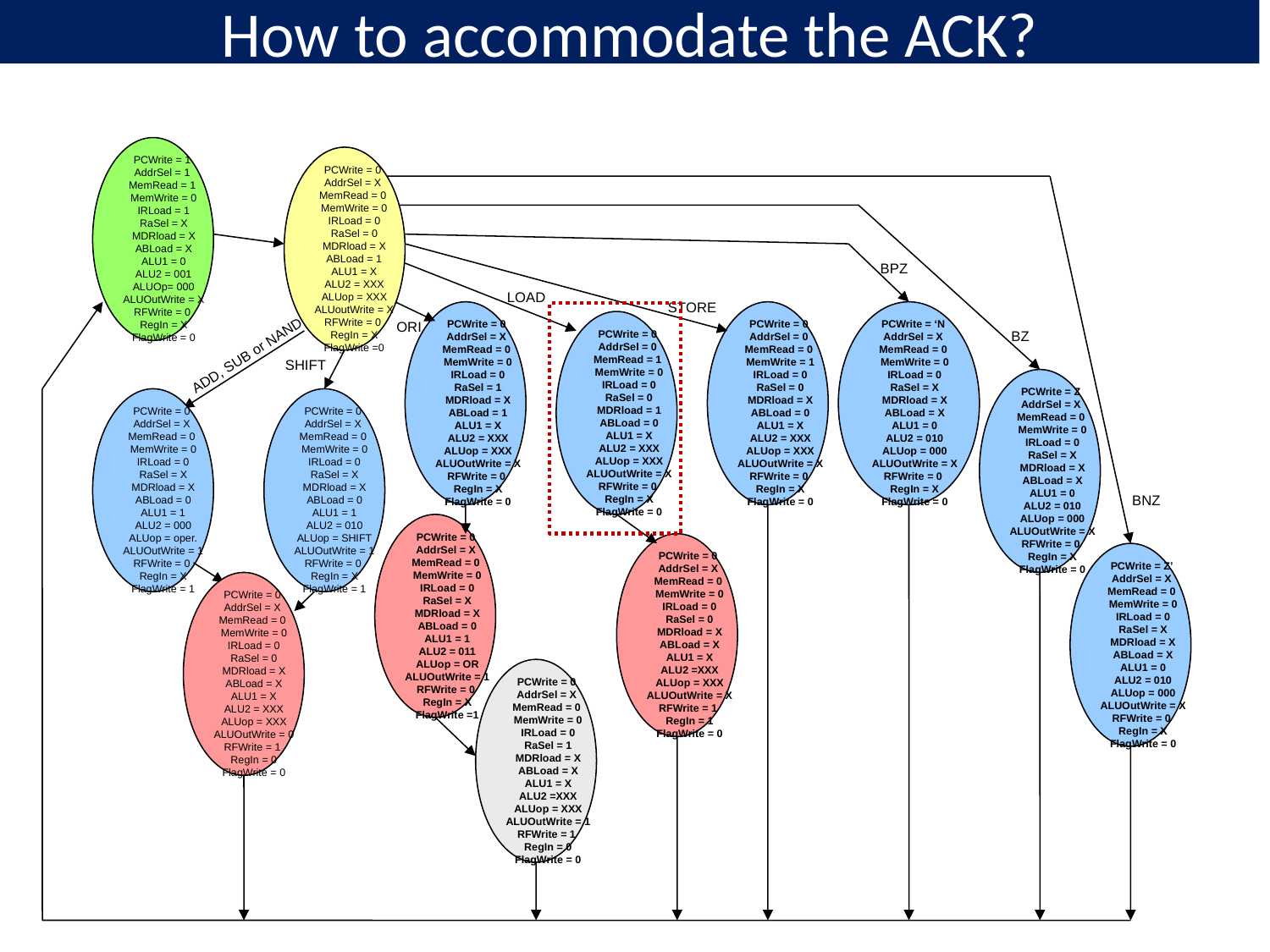

# How to accommodate the ACK?

PCWrite = 1
AddrSel = 1
MemRead = 1
MemWrite = 0
IRLoad = 1
RaSel = X
MDRload = X
ABLoad = X
ALU1 = 0
ALU2 = 001
ALUOp= 000
ALUOutWrite = X
RFWrite = 0
RegIn = X
FlagWrite = 0

PCWrite = 0
AddrSel = X
MemRead = 0
MemWrite = 0
IRLoad = 0
RaSel = 0
MDRload = X
ABLoad = 1
ALU1 = X
ALU2 = XXX
ALUop = XXX
ALUoutWrite = X
RFWrite = 0
RegIn = X
FlagWrite =0

BPZ

LOAD
STORE

ORI
PCWrite = 0
AddrSel = X
MemRead = 0
MemWrite = 0
IRLoad = 0
RaSel = 1
MDRload = X
ABLoad = 1
ALU1 = X
ALU2 = XXX
ALUop = XXX
ALUOutWrite = X
RFWrite = 0
RegIn = X
FlagWrite = 0

PCWrite = 0
AddrSel = 0
MemRead = 0
MemWrite = 1
IRLoad = 0
RaSel = 0
MDRload = X
ABLoad = 0
ALU1 = X
ALU2 = XXX
ALUop = XXX
ALUOutWrite = X
RFWrite = 0
RegIn = X
FlagWrite = 0
PCWrite = ‘N
AddrSel = X
MemRead = 0
MemWrite = 0
IRLoad = 0
RaSel = X
MDRload = X
ABLoad = X
ALU1 = 0
ALU2 = 010
ALUop = 000
ALUOutWrite = X
RFWrite = 0
RegIn = X
FlagWrite = 0
PCWrite = 0
AddrSel = 0
MemRead = 1
MemWrite = 0
IRLoad = 0
RaSel = 0
MDRload = 1
ABLoad = 0
ALU1 = X
ALU2 = XXX
ALUop = XXX
ALUOutWrite = X
RFWrite = 0
RegIn = X
FlagWrite = 0
BZ

ADD, SUB or NAND
SHIFT

PCWrite = Z
AddrSel = X
MemRead = 0
MemWrite = 0
IRLoad = 0
RaSel = X
MDRload = X
ABLoad = X
ALU1 = 0
ALU2 = 010
ALUop = 000
ALUOutWrite = X
RFWrite = 0
RegIn = X
FlagWrite = 0

PCWrite = 0
AddrSel = X
MemRead = 0
MemWrite = 0
IRLoad = 0
RaSel = X
MDRload = X
ABLoad = 0
ALU1 = 1
ALU2 = 000
ALUop = oper.
ALUOutWrite = 1
RFWrite = 0
RegIn = X
FlagWrite = 1
PCWrite = 0
AddrSel = X
MemRead = 0
MemWrite = 0
IRLoad = 0
RaSel = X
MDRload = X
ABLoad = 0
ALU1 = 1
ALU2 = 010
ALUop = SHIFT
ALUOutWrite = 1
RFWrite = 0
RegIn = X
FlagWrite = 1
BNZ

PCWrite = 0
AddrSel = X
MemRead = 0
MemWrite = 0
IRLoad = 0
RaSel = X
MDRload = X
ABLoad = 0
ALU1 = 1
ALU2 = 011
ALUop = OR
ALUOutWrite = 1
RFWrite = 0
RegIn = X
FlagWrite =1

PCWrite = 0
AddrSel = X
MemRead = 0
MemWrite = 0
IRLoad = 0
RaSel = 0
MDRload = X
ABLoad = X
ALU1 = X
ALU2 =XXX
ALUop = XXX
ALUOutWrite = X
RFWrite = 1
RegIn = 1
FlagWrite = 0

PCWrite = Z’
AddrSel = X
MemRead = 0
MemWrite = 0
IRLoad = 0
RaSel = X
MDRload = X
ABLoad = X
ALU1 = 0
ALU2 = 010
ALUop = 000
ALUOutWrite = X
RFWrite = 0
RegIn = X
FlagWrite = 0

PCWrite = 0
AddrSel = X
MemRead = 0
MemWrite = 0
IRLoad = 0
RaSel = 0
MDRload = X
ABLoad = X
ALU1 = X
ALU2 = XXX
ALUop = XXX
ALUOutWrite = 0
RFWrite = 1
RegIn = 0
FlagWrite = 0

PCWrite = 0
AddrSel = X
MemRead = 0
MemWrite = 0
IRLoad = 0
RaSel = 1
MDRload = X
ABLoad = X
ALU1 = X
ALU2 =XXX
ALUop = XXX
ALUOutWrite = 1
RFWrite = 1
RegIn = 0
FlagWrite = 0